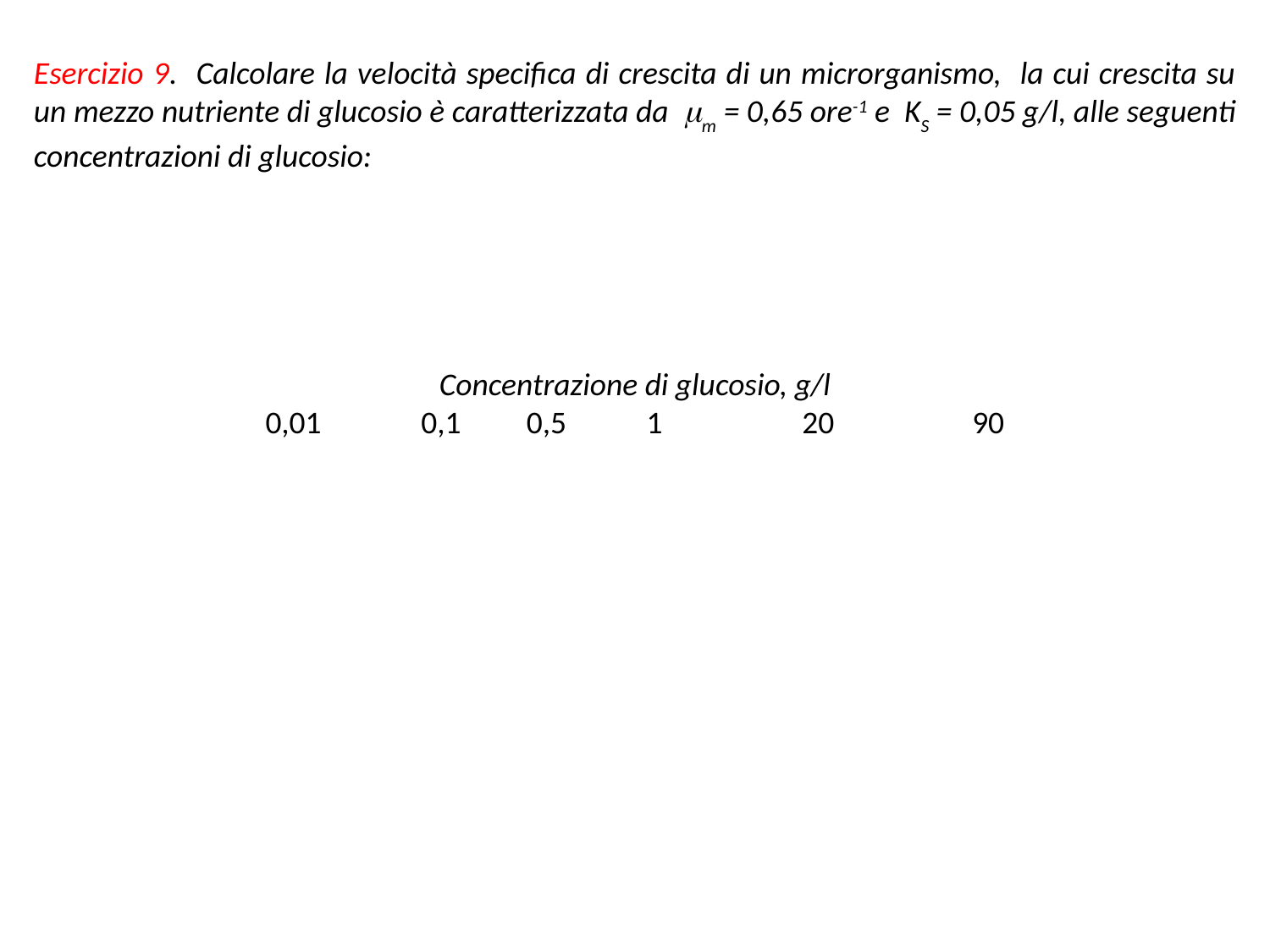

Esercizio 9.  Calcolare la velocità specifica di crescita di un microrganismo,  la cui crescita su un mezzo nutriente di glucosio è caratterizzata da  μm = 0,65 ore-1 e  KS = 0,05 g/l, alle seguenti concentrazioni di glucosio:

Concentrazione di glucosio, g/l
0,01	    0,1	 0,5   	1	    20	          90